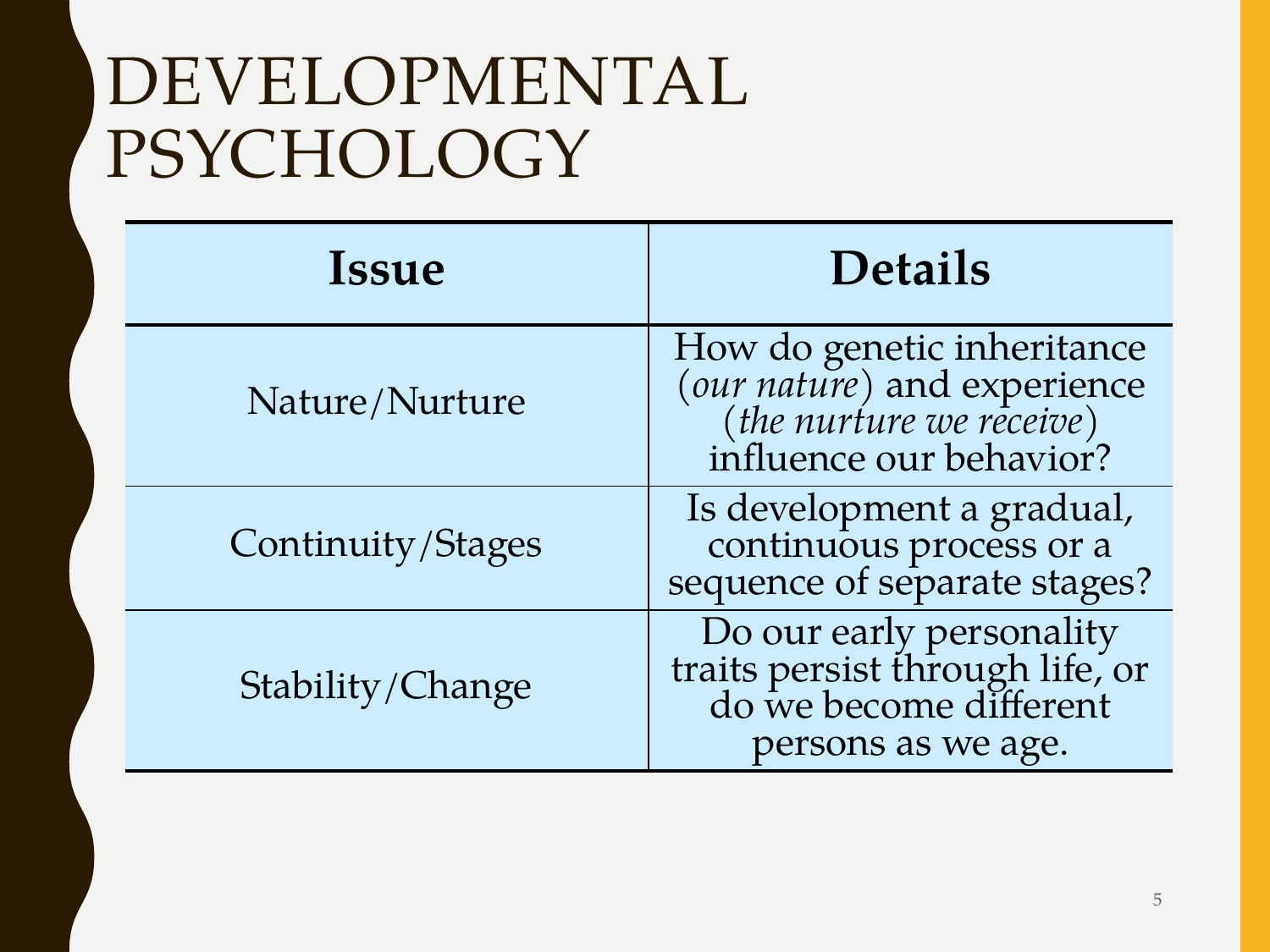

# Developmental Psychology
| Issue | Details |
| --- | --- |
| Nature/Nurture | How do genetic inheritance (our nature) and experience (the nurture we receive) influence our behavior? |
| Continuity/Stages | Is development a gradual, continuous process or a sequence of separate stages? |
| Stability/Change | Do our early personality traits persist through life, or do we become different persons as we age. |
5